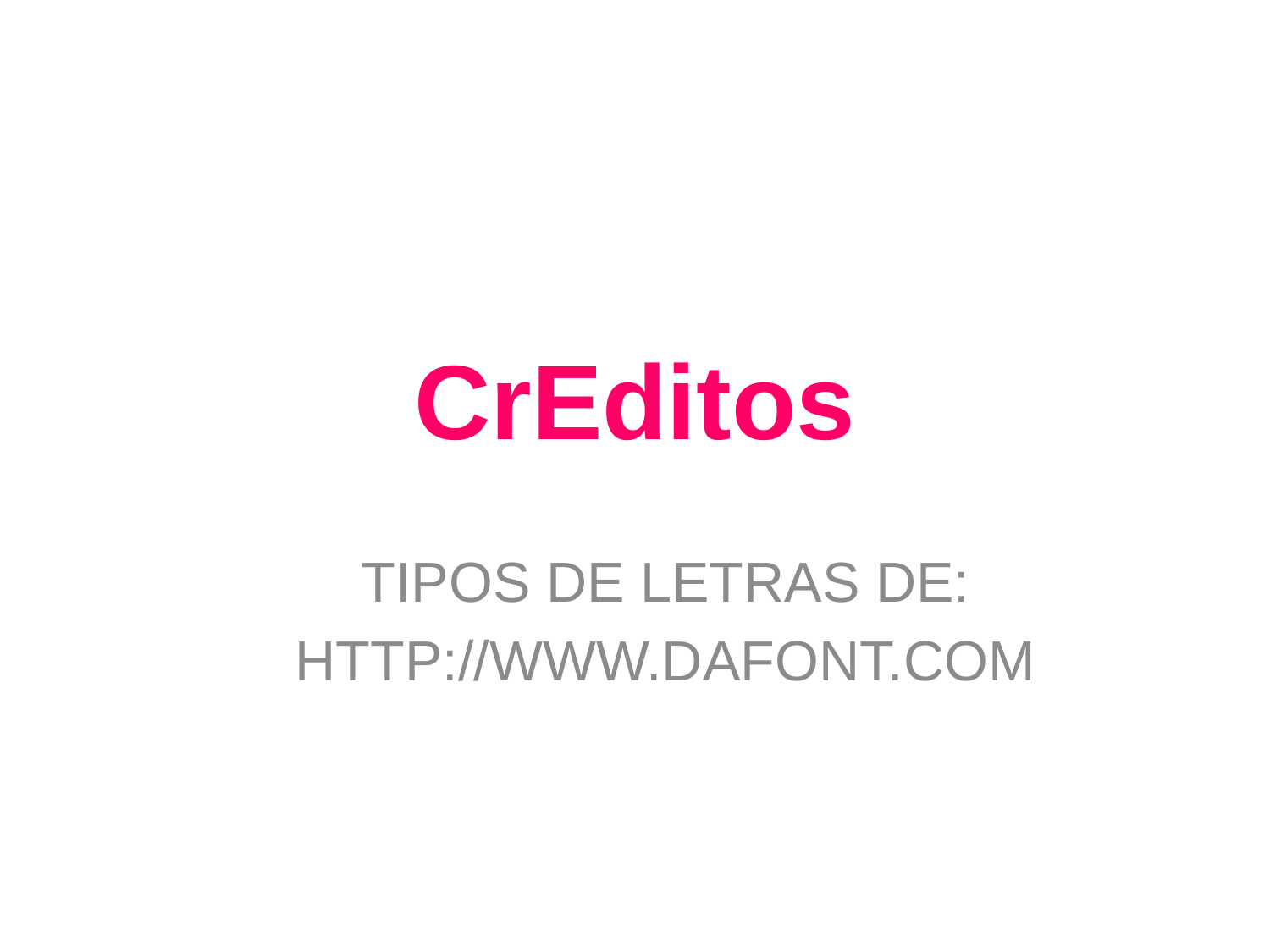

# CrEditos
TIPOS DE LETRAS DE:
HTTP://WWW.DAFONT.COM